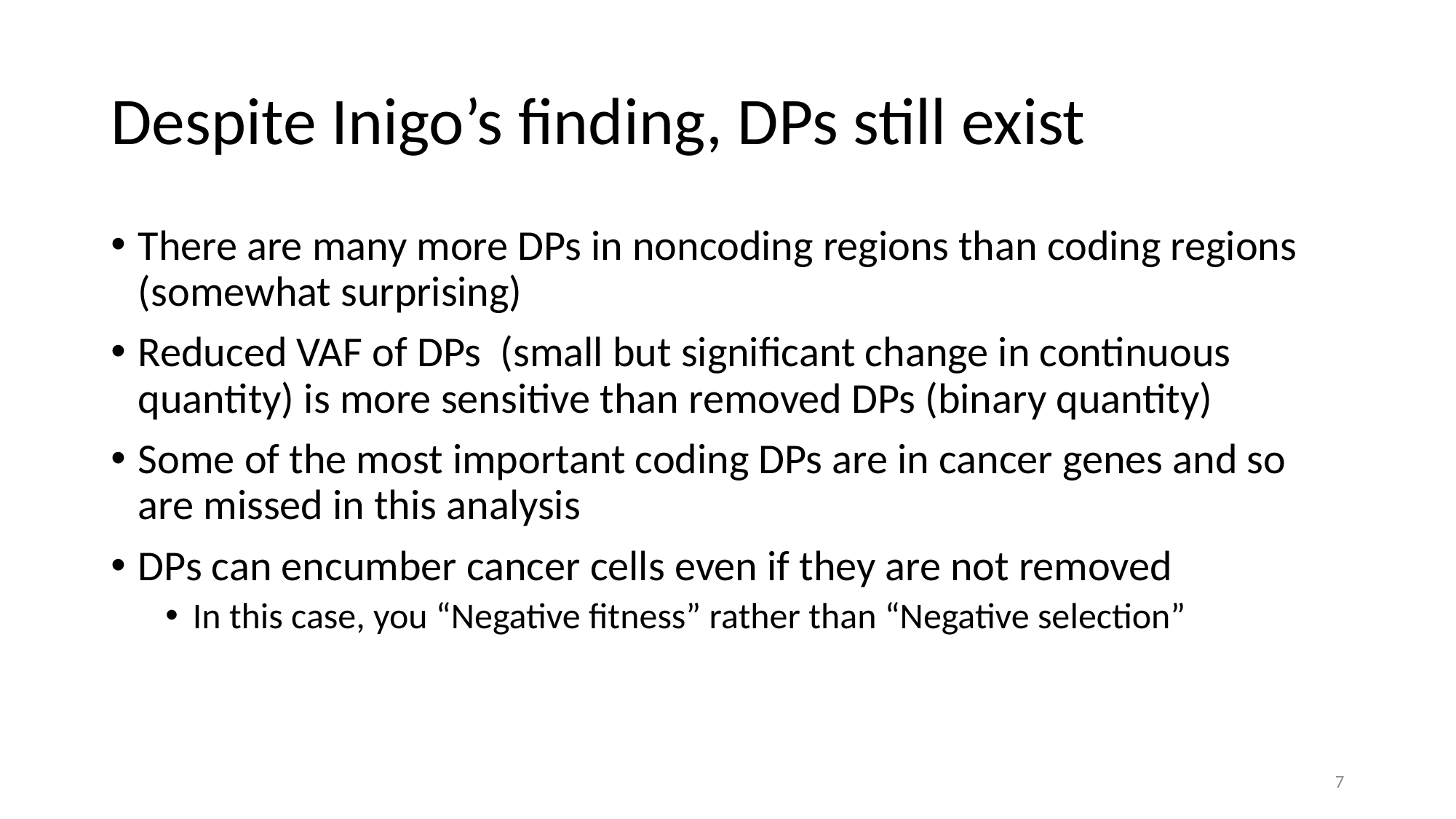

# Despite Inigo’s finding, DPs still exist
There are many more DPs in noncoding regions than coding regions (somewhat surprising)
Reduced VAF of DPs  (small but significant change in continuous quantity) is more sensitive than removed DPs (binary quantity)
Some of the most important coding DPs are in cancer genes and so are missed in this analysis
DPs can encumber cancer cells even if they are not removed
In this case, you “Negative fitness” rather than “Negative selection”
7